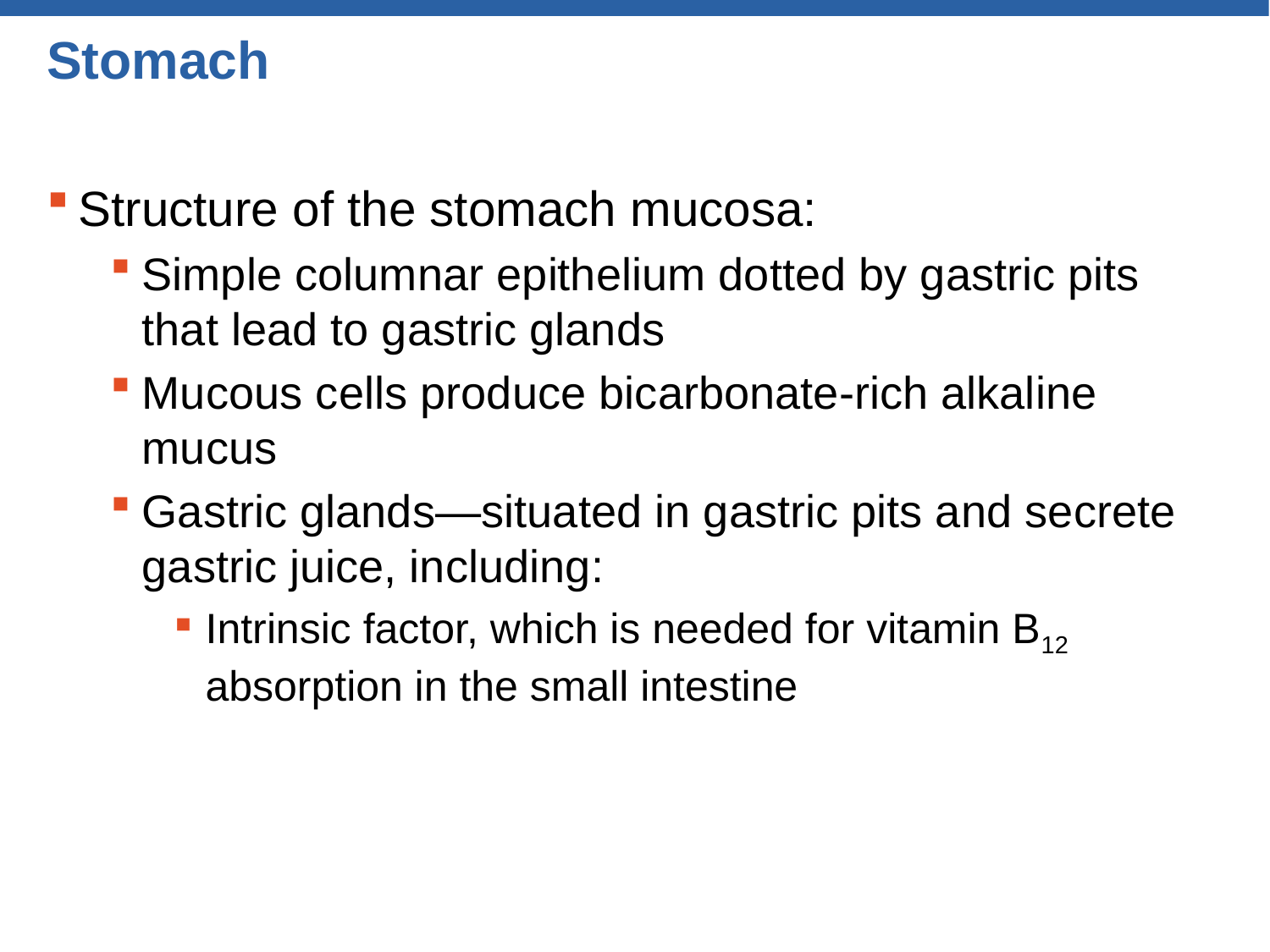

# Stomach
Structure of the stomach mucosa:
Simple columnar epithelium dotted by gastric pits that lead to gastric glands
Mucous cells produce bicarbonate-rich alkaline mucus
Gastric glands—situated in gastric pits and secrete gastric juice, including:
Intrinsic factor, which is needed for vitamin B12 absorption in the small intestine